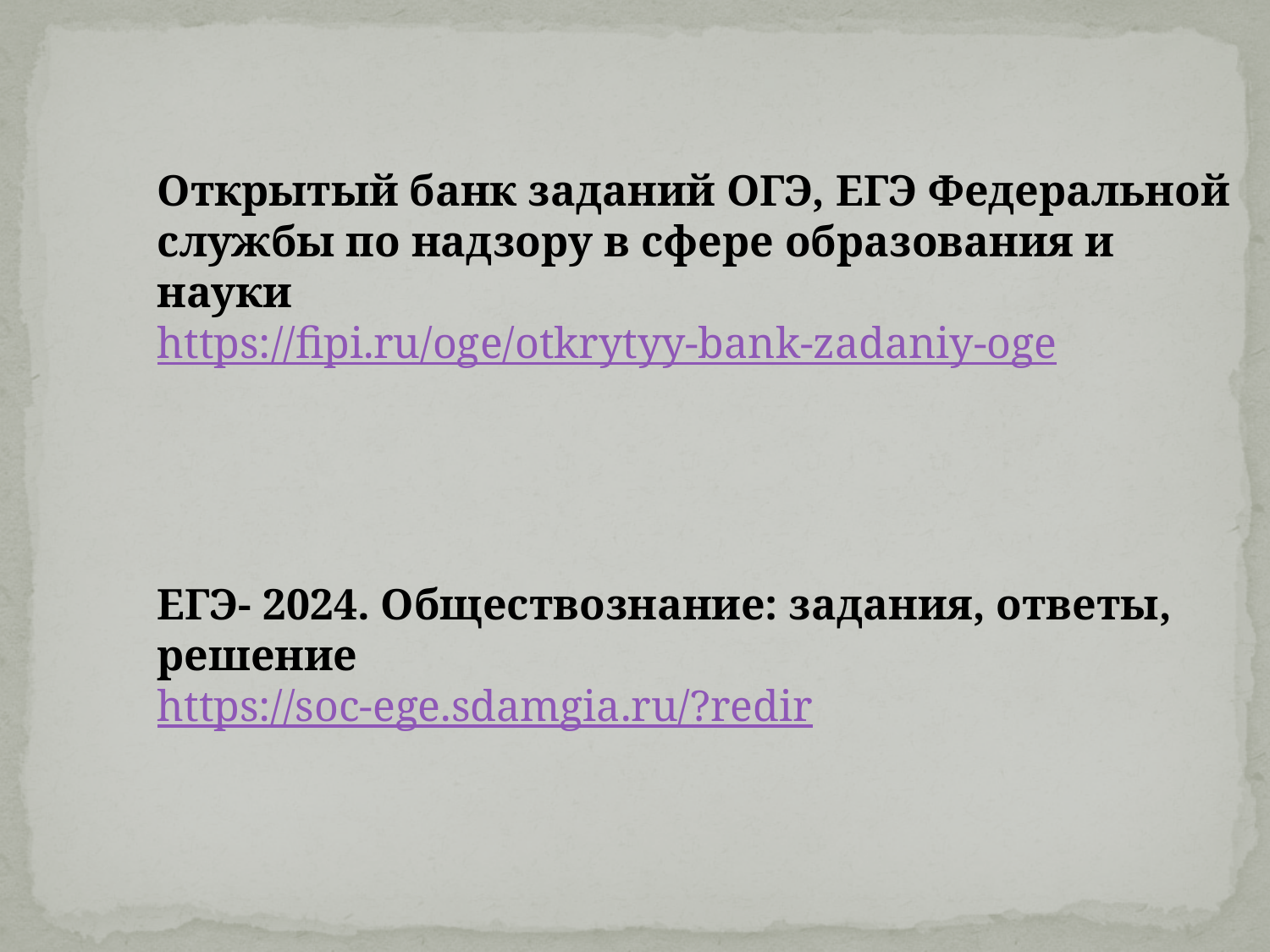

Открытый банк заданий ОГЭ, ЕГЭ Федеральной службы по надзору в сфере образования и науки
https://fipi.ru/oge/otkrytyy-bank-zadaniy-oge

ЕГЭ- 2024. Обществознание: задания, ответы, решение
https://soc-ege.sdamgia.ru/?redir